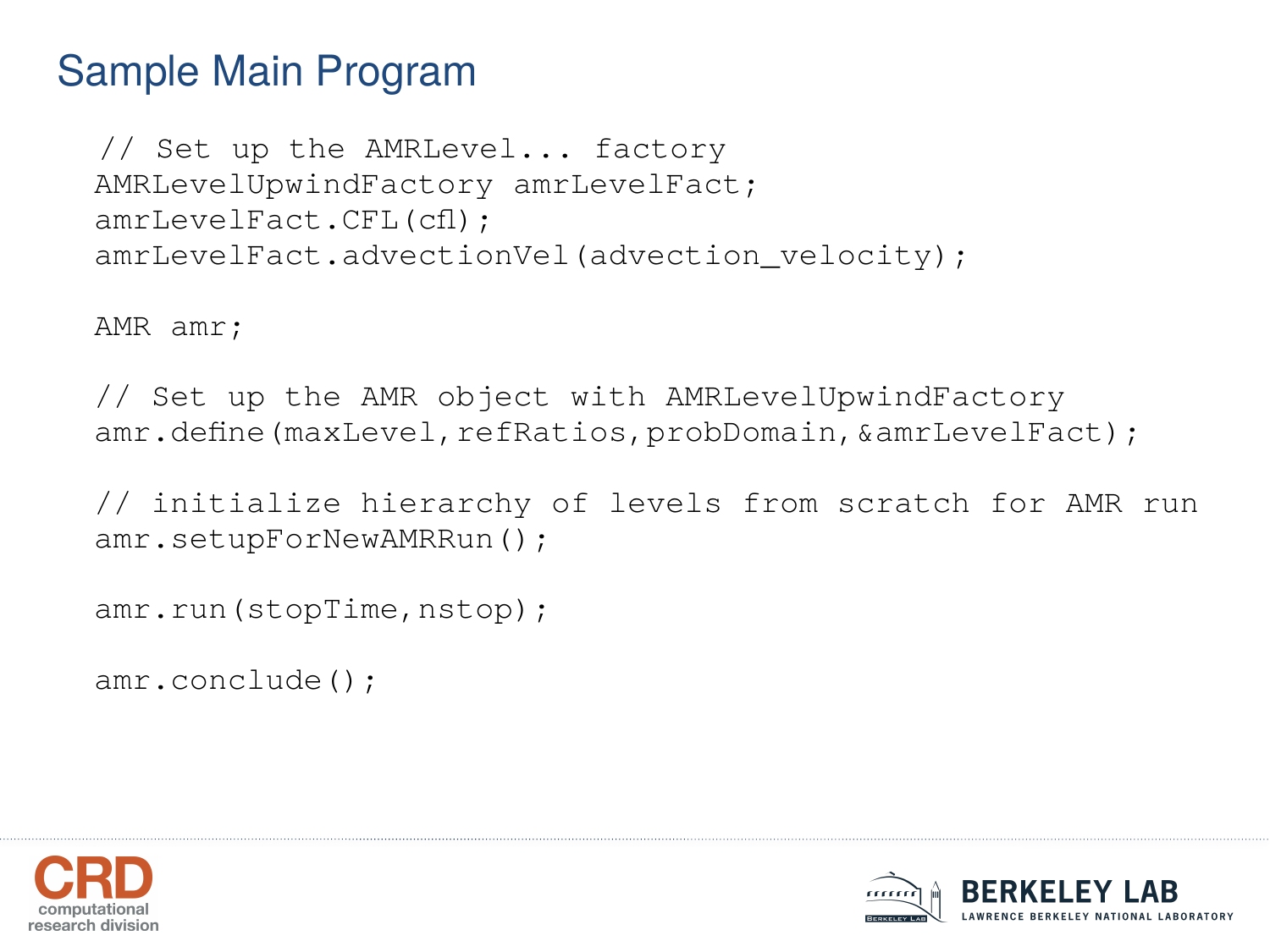

Sample Main Program

  // Set up the AMRLevel... factory
  AMRLevelUpwindFactory amrLevelFact;
  amrLevelFact.CFL(cfl);
  amrLevelFact.advectionVel(advection_velocity);

  AMR amr;

  // Set up the AMR object with AMRLevelUpwindFactory
  amr.define(maxLevel,refRatios,probDomain,&amrLevelFact);

  // initialize hierarchy of levels from scratch for AMR run
  amr.setupForNewAMRRun();

  amr.run(stopTime,nstop);

  amr.conclude();